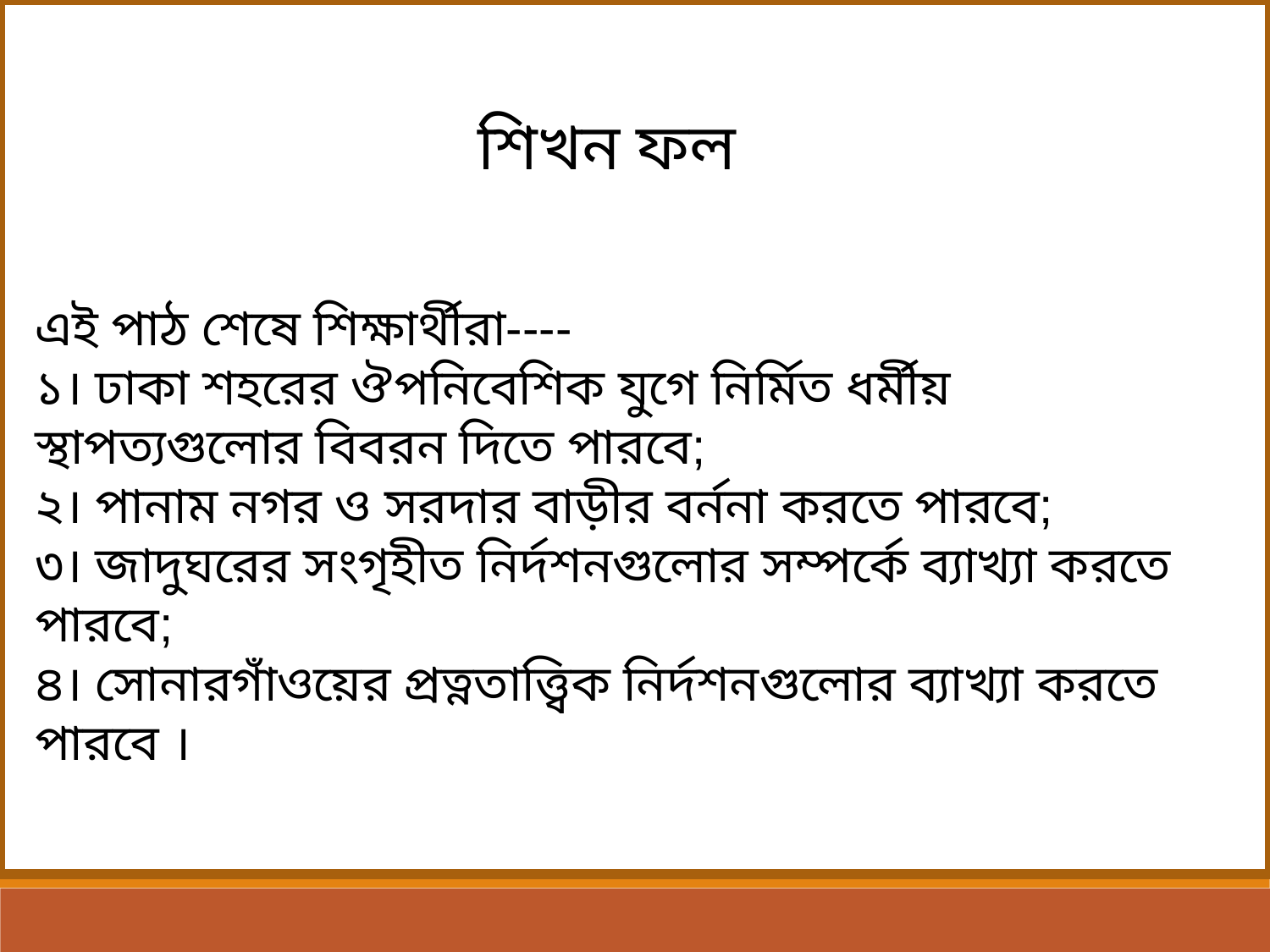

শিখন ফল
এই পাঠ শেষে শিক্ষার্থীরা----
১। ঢাকা শহরের ঔপনিবেশিক যুগে নির্মিত ধর্মীয় স্থাপত্যগুলোর বিবরন দিতে পারবে;
২। পানাম নগর ও সরদার বাড়ীর বর্ননা করতে পারবে;
৩। জাদুঘরের সংগৃহীত নির্দশনগুলোর সম্পর্কে ব্যাখ্যা করতে পারবে;
৪। সোনারগাঁওয়ের প্রত্নতাত্ত্বিক নির্দশনগুলোর ব্যাখ্যা করতে পারবে ।